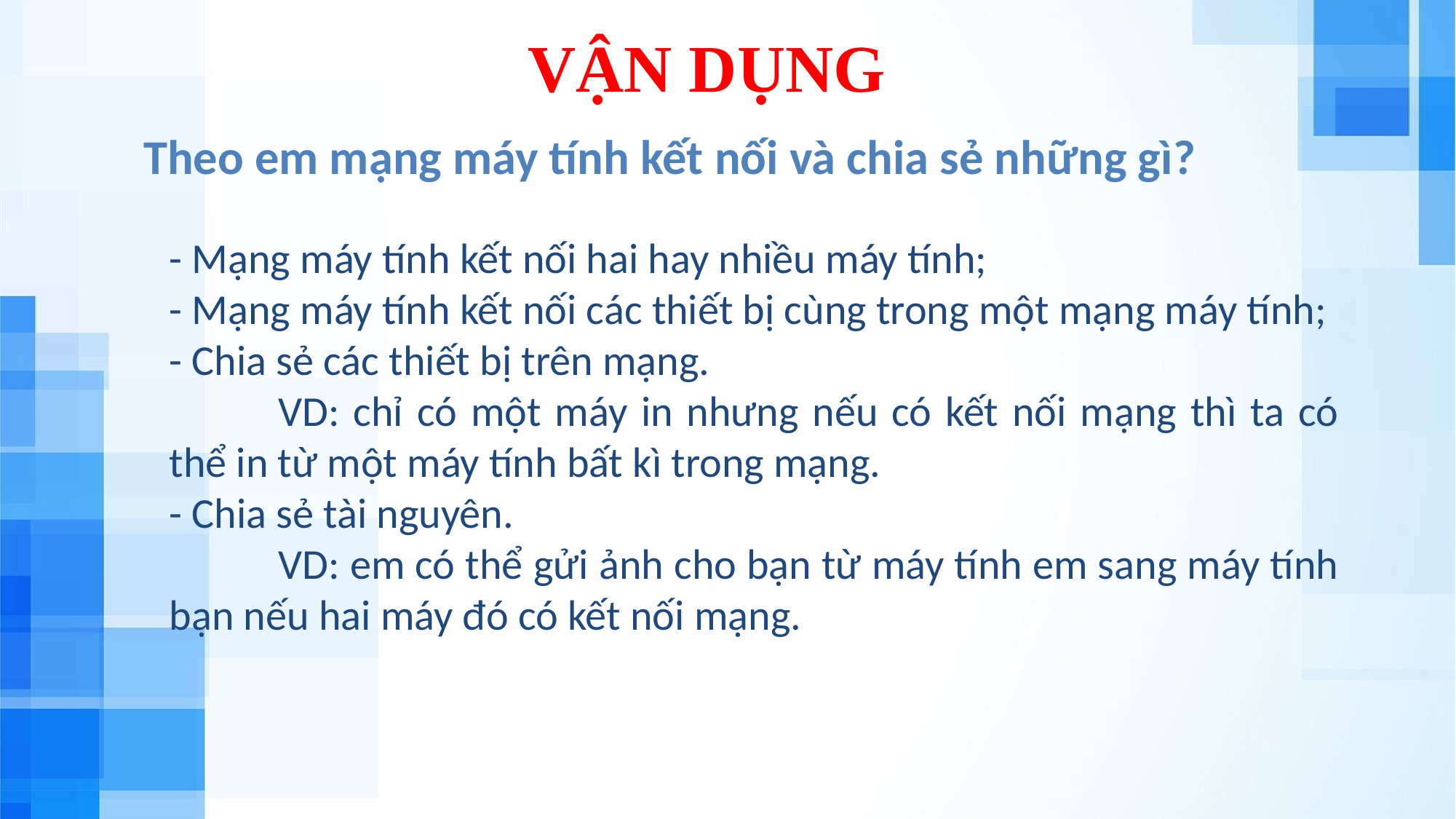

# VẬN DỤNG

Theo em mạng máy tính kết nối và chia sẻ những gì?

- Mạng máy tính kết nối hai hay nhiều máy tính;
- Mạng máy tính kết nối các thiết bị cùng trong một mạng máy tính;
- Chia sẻ các thiết bị trên mạng.
	VD: chỉ có một máy in nhưng nếu có kết nối mạng thì ta có thể in từ một máy tính bất kì trong mạng.
- Chia sẻ tài nguyên.
	VD: em có thể gửi ảnh cho bạn từ máy tính em sang máy tính bạn nếu hai máy đó có kết nối mạng.